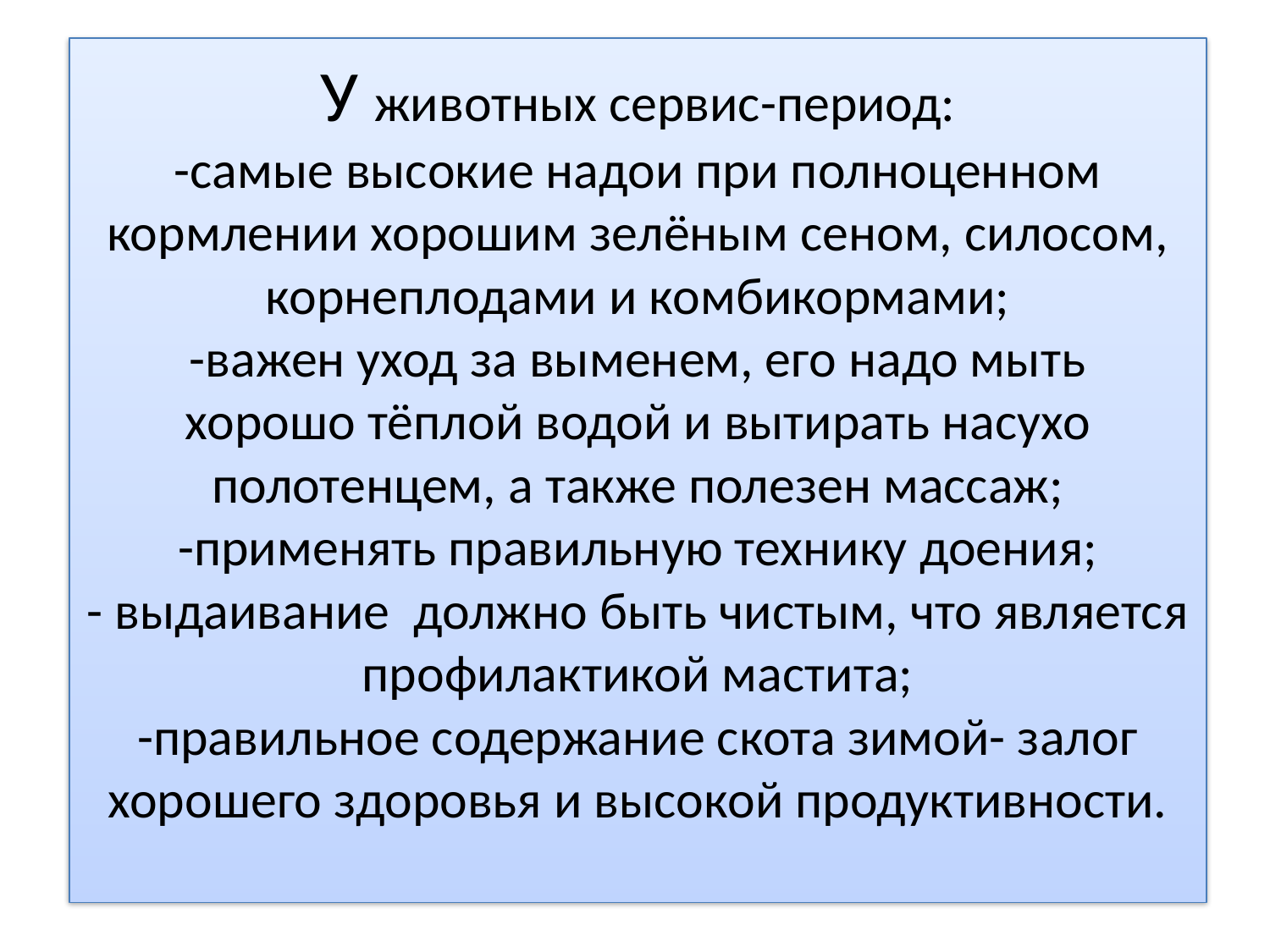

# У животных сервис-период: -самые высокие надои при полноценном кормлении хорошим зелёным сеном, силосом, корнеплодами и комбикормами; -важен уход за выменем, его надо мыть хорошо тёплой водой и вытирать насухо полотенцем, а также полезен массаж; -применять правильную технику доения; - выдаивание  должно быть чистым, что является профилактикой мастита; -правильное содержание скота зимой- залог хорошего здоровья и высокой продуктивности.